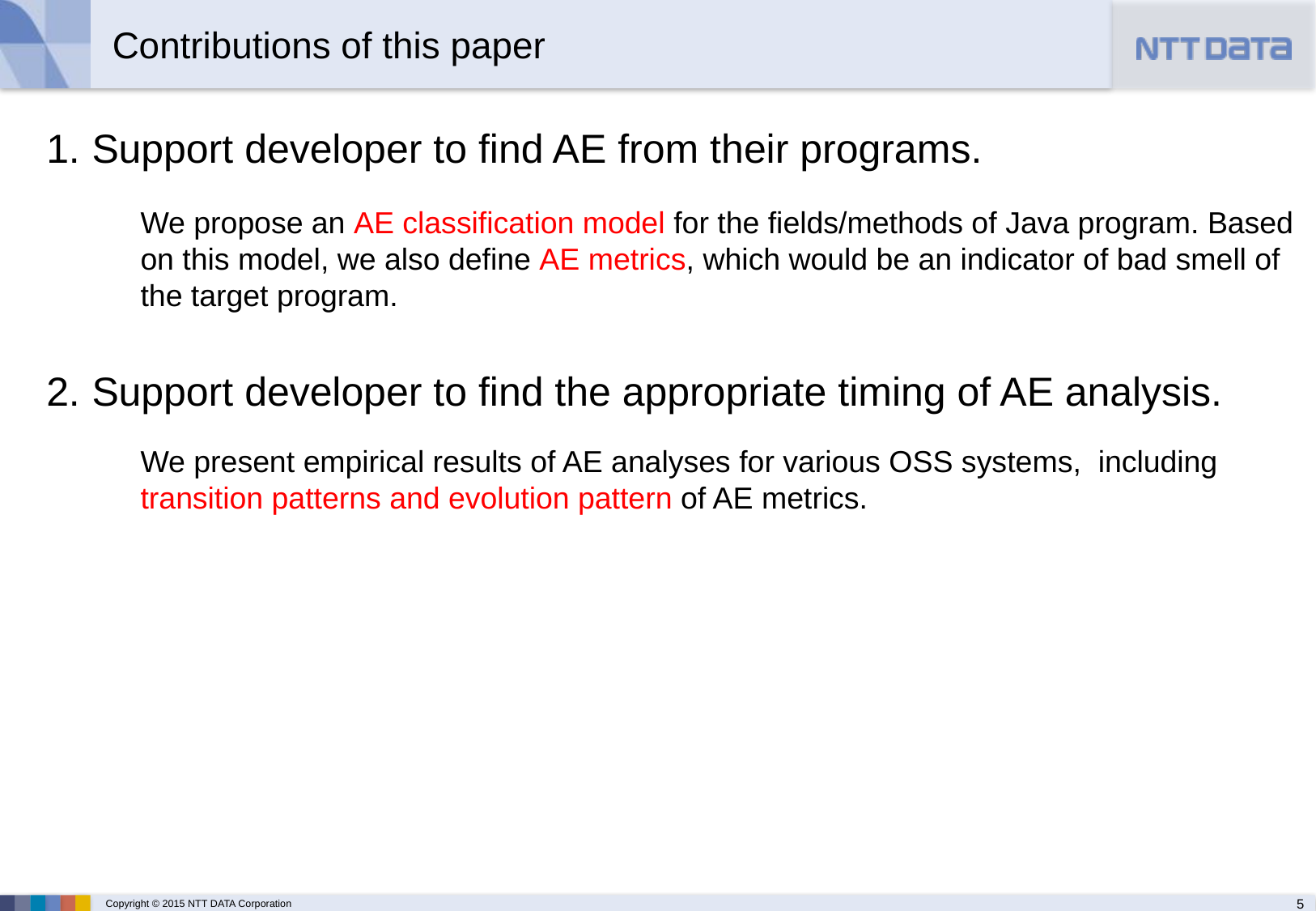

# Contributions of this paper
Support developer to find AE from their programs.

Support developer to find the appropriate timing of AE analysis.
We propose an AE classification model for the fields/methods of Java program. Based on this model, we also define AE metrics, which would be an indicator of bad smell of the target program.
We present empirical results of AE analyses for various OSS systems,  including transition patterns and evolution pattern of AE metrics.